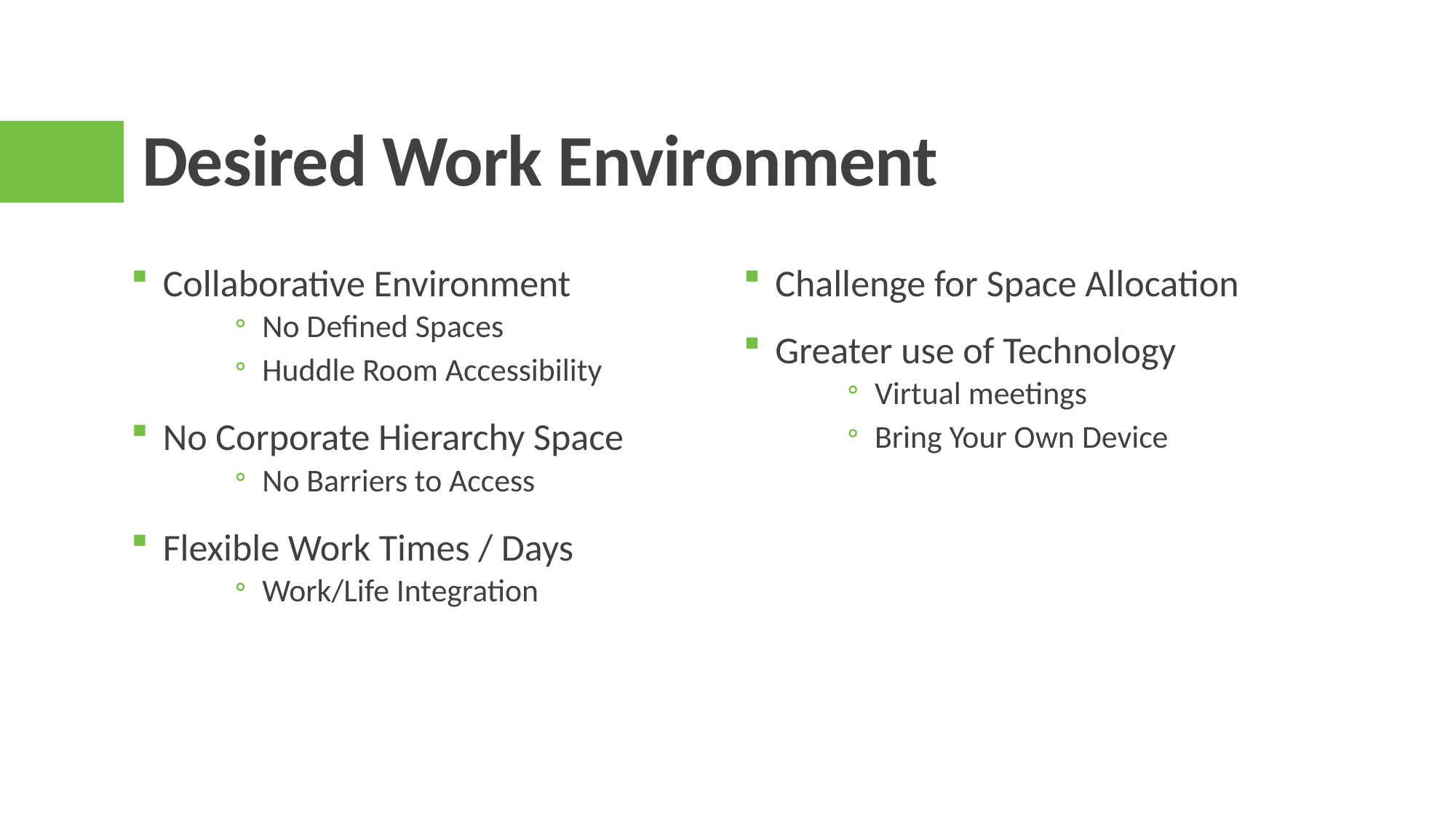

# Desired Work Environment
Collaborative Environment
No Defined Spaces
Huddle Room Accessibility
No Corporate Hierarchy Space
No Barriers to Access
Flexible Work Times / Days
Work/Life Integration

Challenge for Space Allocation
Greater use of Technology
Virtual meetings
Bring Your Own Device